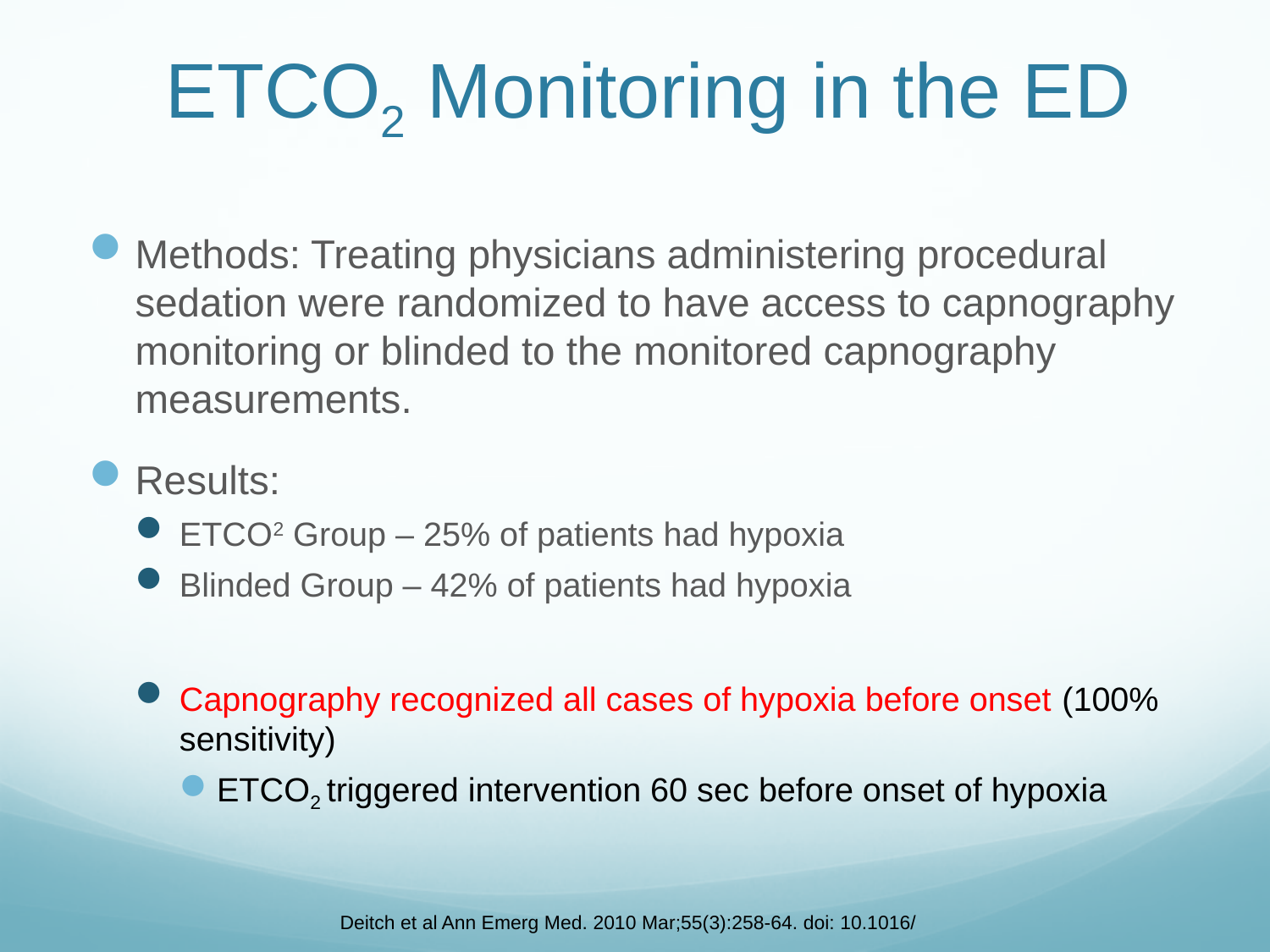

# ETCO2 Monitoring in the ED
Methods: Treating physicians administering procedural sedation were randomized to have access to capnography monitoring or blinded to the monitored capnography measurements.
Results:
ETCO2 Group – 25% of patients had hypoxia
Blinded Group – 42% of patients had hypoxia

Capnography recognized all cases of hypoxia before onset (100% sensitivity)
ETCO2 triggered intervention 60 sec before onset of hypoxia
Deitch et al Ann Emerg Med. 2010 Mar;55(3):258-64. doi: 10.1016/